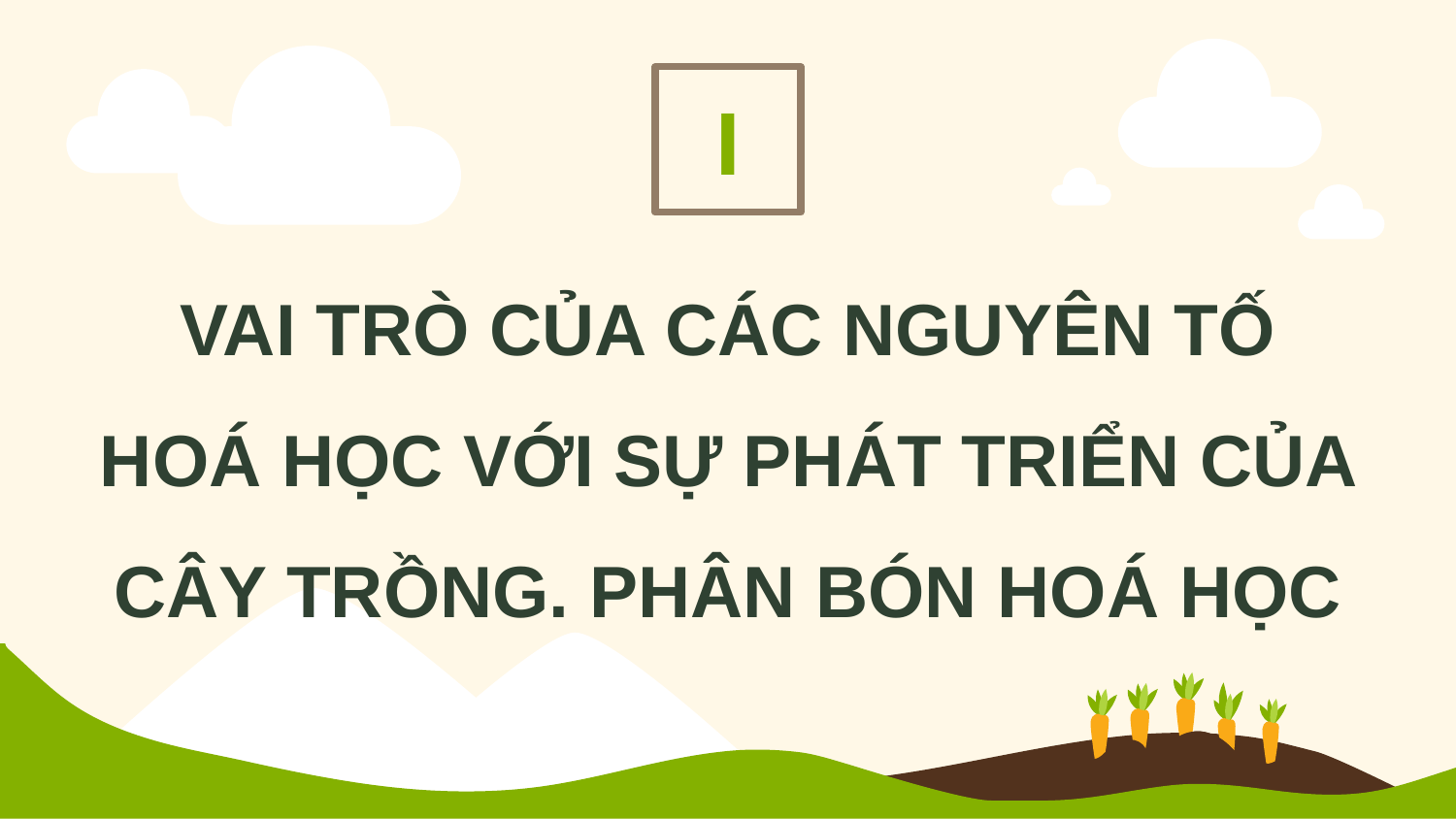

I
VAI TRÒ CỦA CÁC NGUYÊN TỐ HOÁ HỌC VỚI SỰ PHÁT TRIỂN CỦA CÂY TRỒNG. PHÂN BÓN HOÁ HỌC